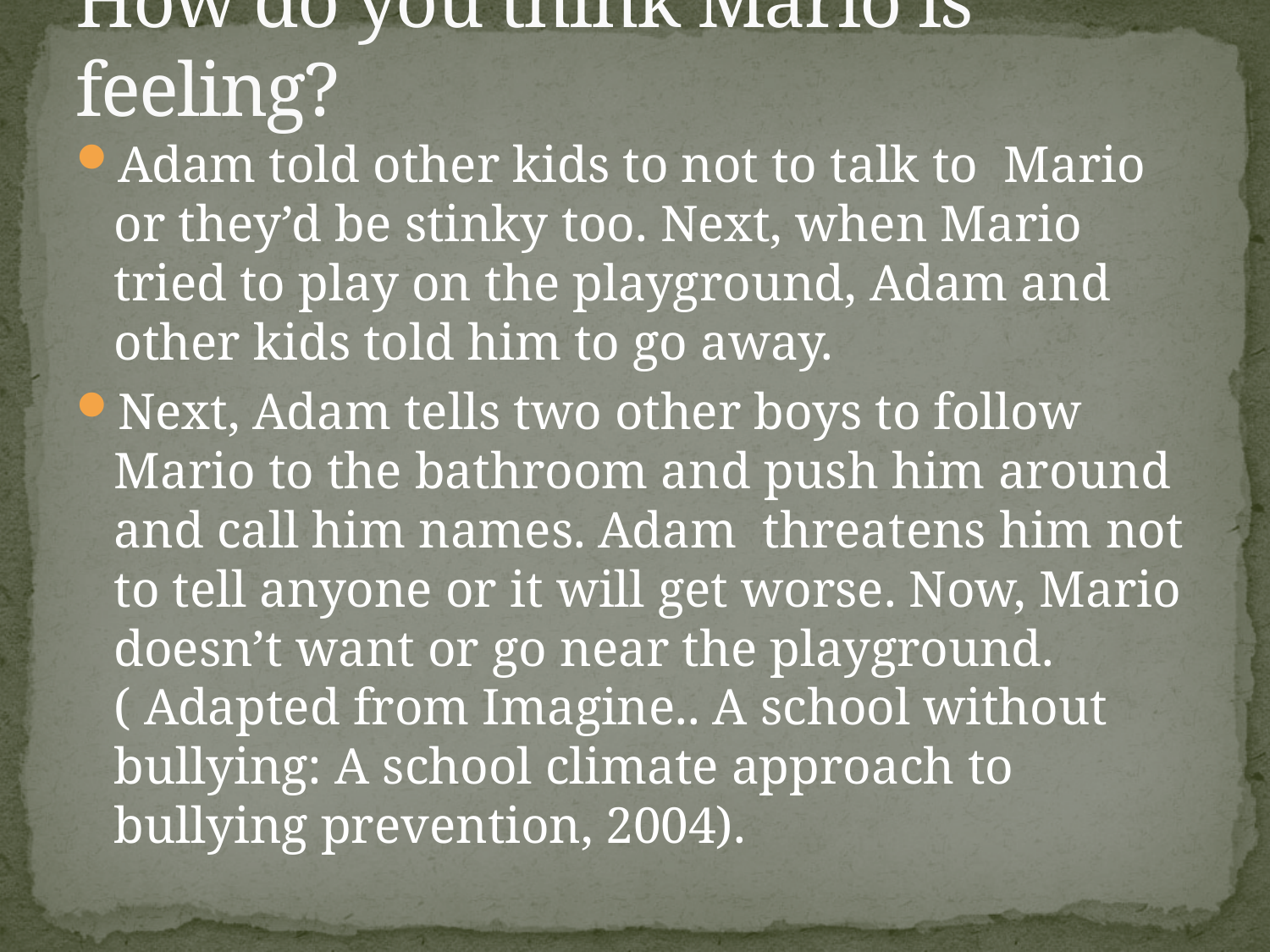

# How do you think Mario is feeling?
Adam told other kids to not to talk to  Mario or they’d be stinky too. Next, when Mario tried to play on the playground, Adam and other kids told him to go away.
Next, Adam tells two other boys to follow Mario to the bathroom and push him around and call him names. Adam  threatens him not to tell anyone or it will get worse. Now, Mario doesn’t want or go near the playground. ( Adapted from Imagine.. A school without bullying: A school climate approach to bullying prevention, 2004).